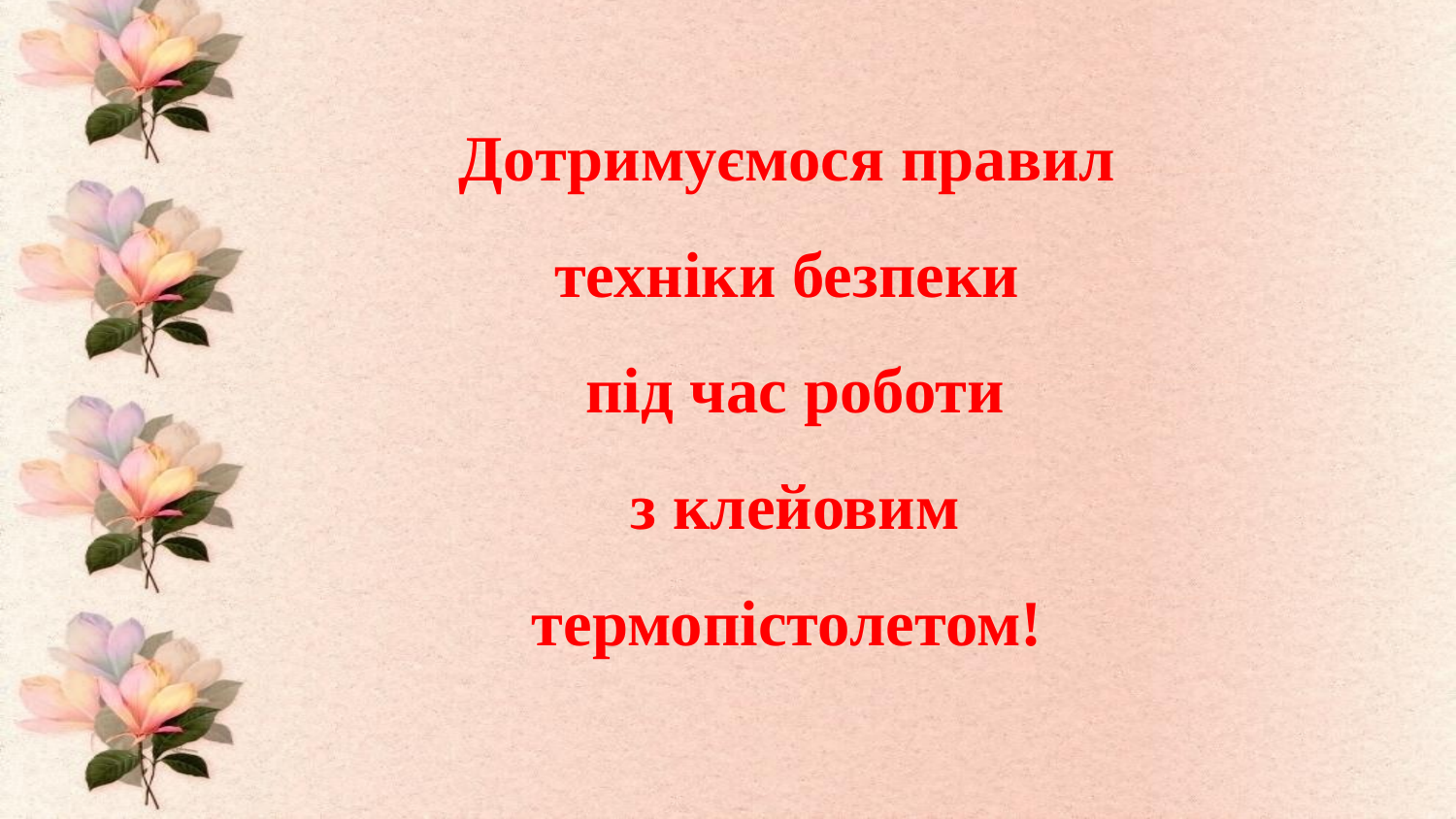

Дотримуємося правил техніки безпеки
 під час роботи
 з клейовим термопістолетом!